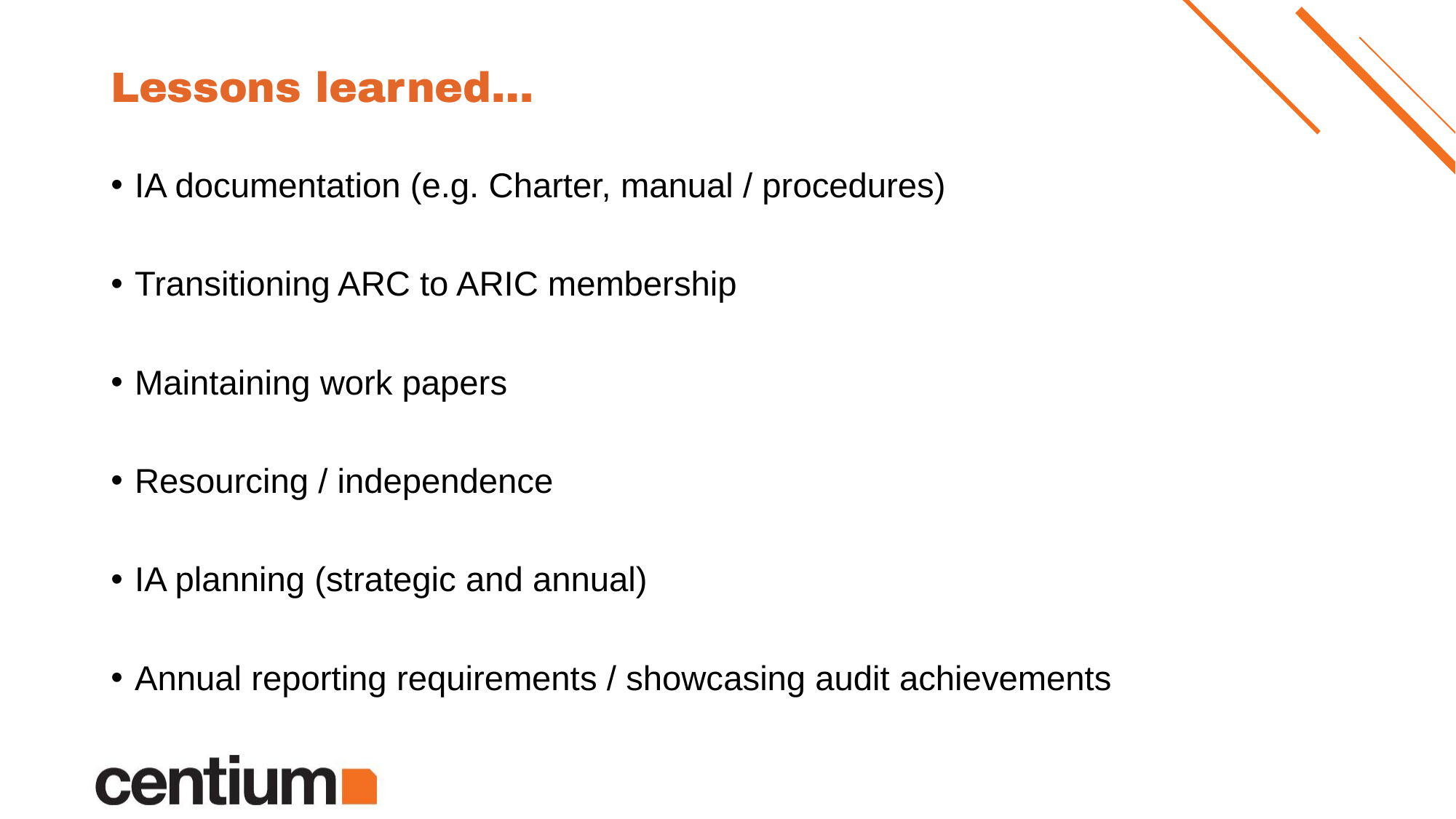

# Lessons learned…
IA documentation (e.g. Charter, manual / procedures)

Transitioning ARC to ARIC membership

Maintaining work papers

Resourcing / independence

IA planning (strategic and annual)

Annual reporting requirements / showcasing audit achievements